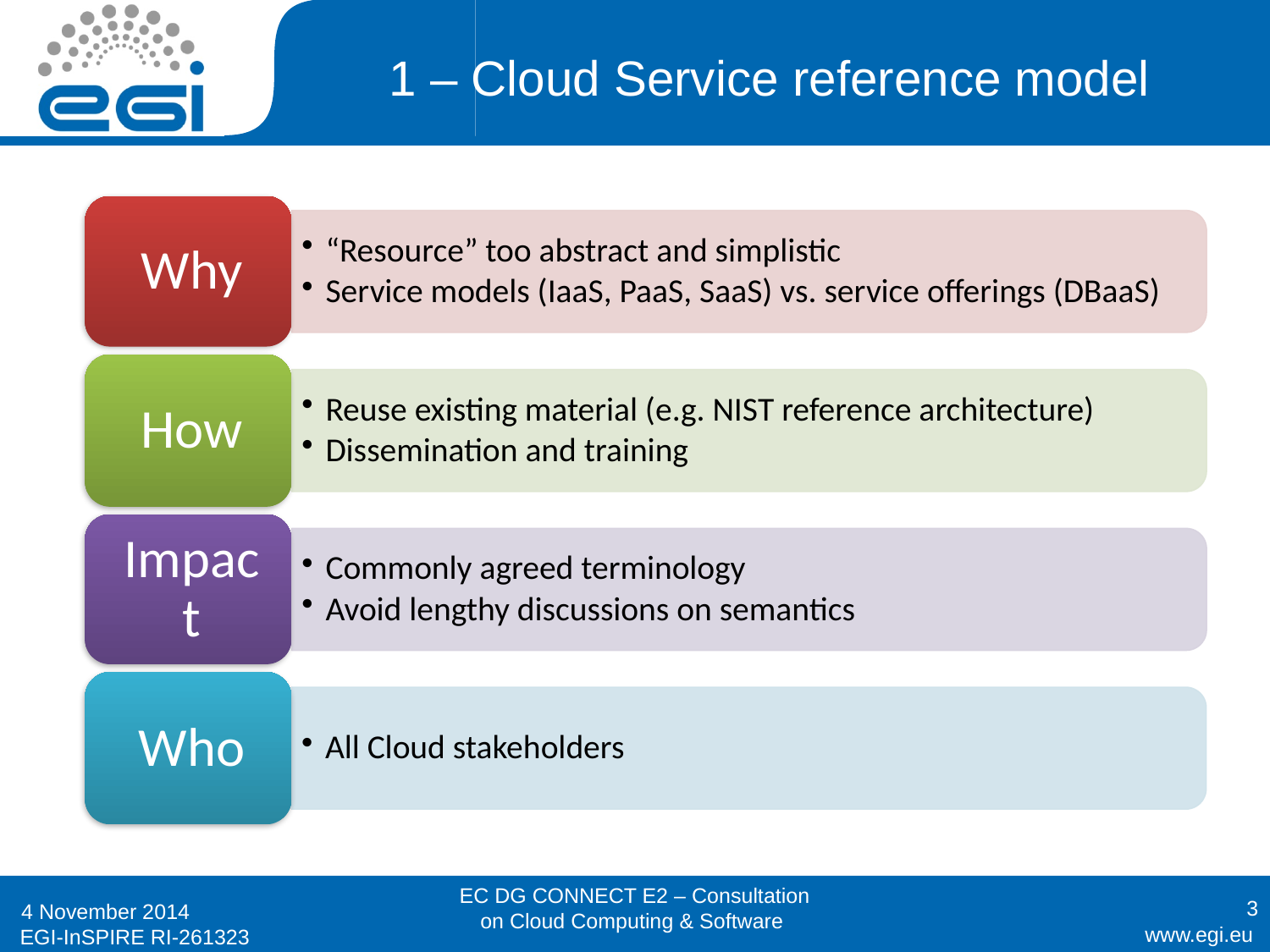

# 1 – Cloud Service reference model
“Resource” too abstract and simplistic
Service models (IaaS, PaaS, SaaS) vs. service offerings (DBaaS)
Why
Reuse existing material (e.g. NIST reference architecture)
Dissemination and training
How
Commonly agreed terminology
Avoid lengthy discussions on semantics
Impact
All Cloud stakeholders
Who
EC DG CONNECT E2 – Consultation on Cloud Computing & Software
3
4 November 2014